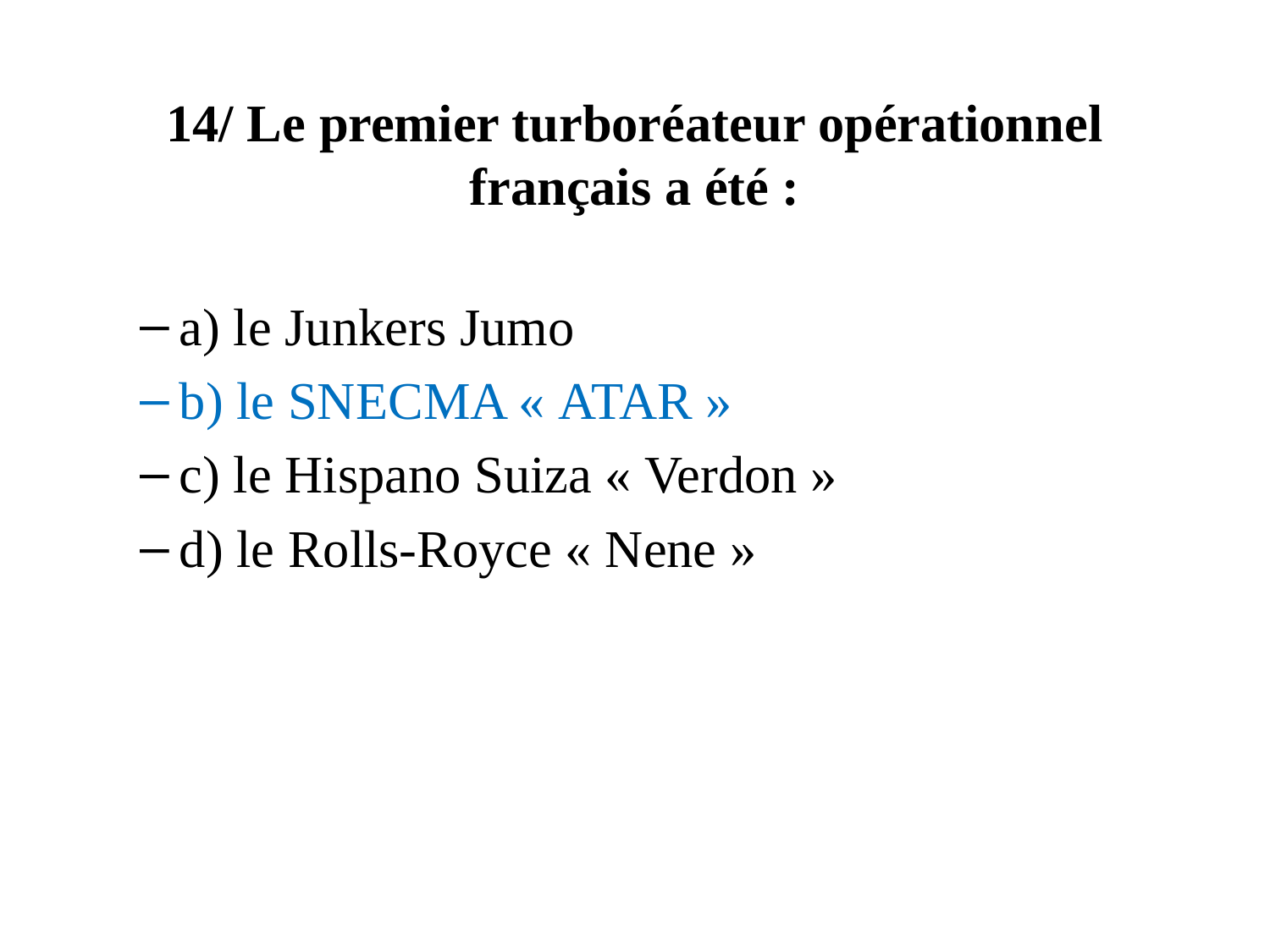

# 14/ Le premier turboréateur opérationnel français a été :
a) le Junkers Jumo
b) le SNECMA « ATAR »
c) le Hispano Suiza « Verdon »
d) le Rolls-Royce « Nene »